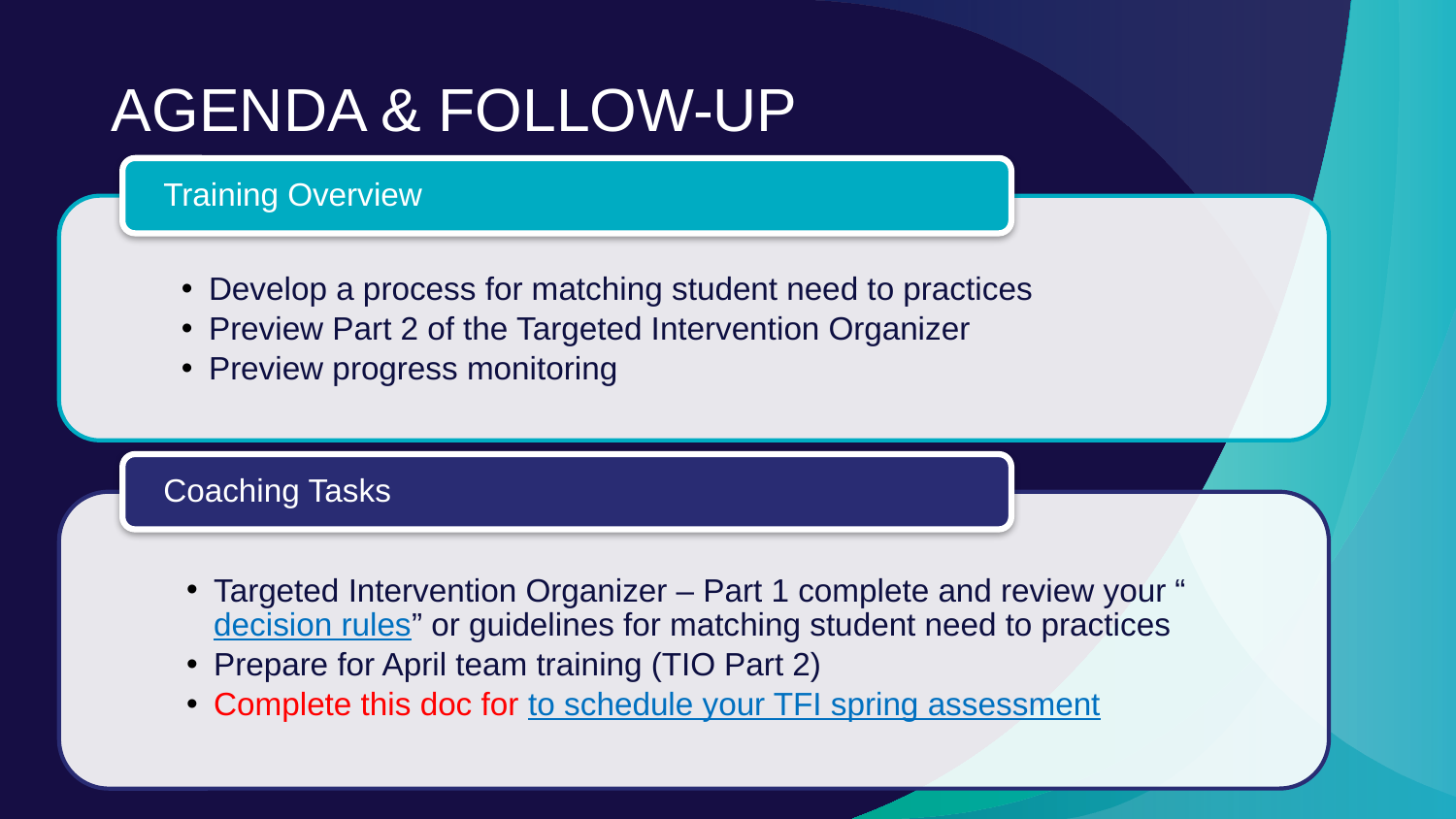

AGENDA & FOLLOW-UP
Develop a process for matching student need to practices
Preview Part 2 of the Targeted Intervention Organizer
Preview progress monitoring
Training Overview
Targeted Intervention Organizer – Part 1 complete and review your “decision rules” or guidelines for matching student need to practices
Prepare for April team training (TIO Part 2)
Complete this doc for to schedule your TFI spring assessment
Coaching Tasks